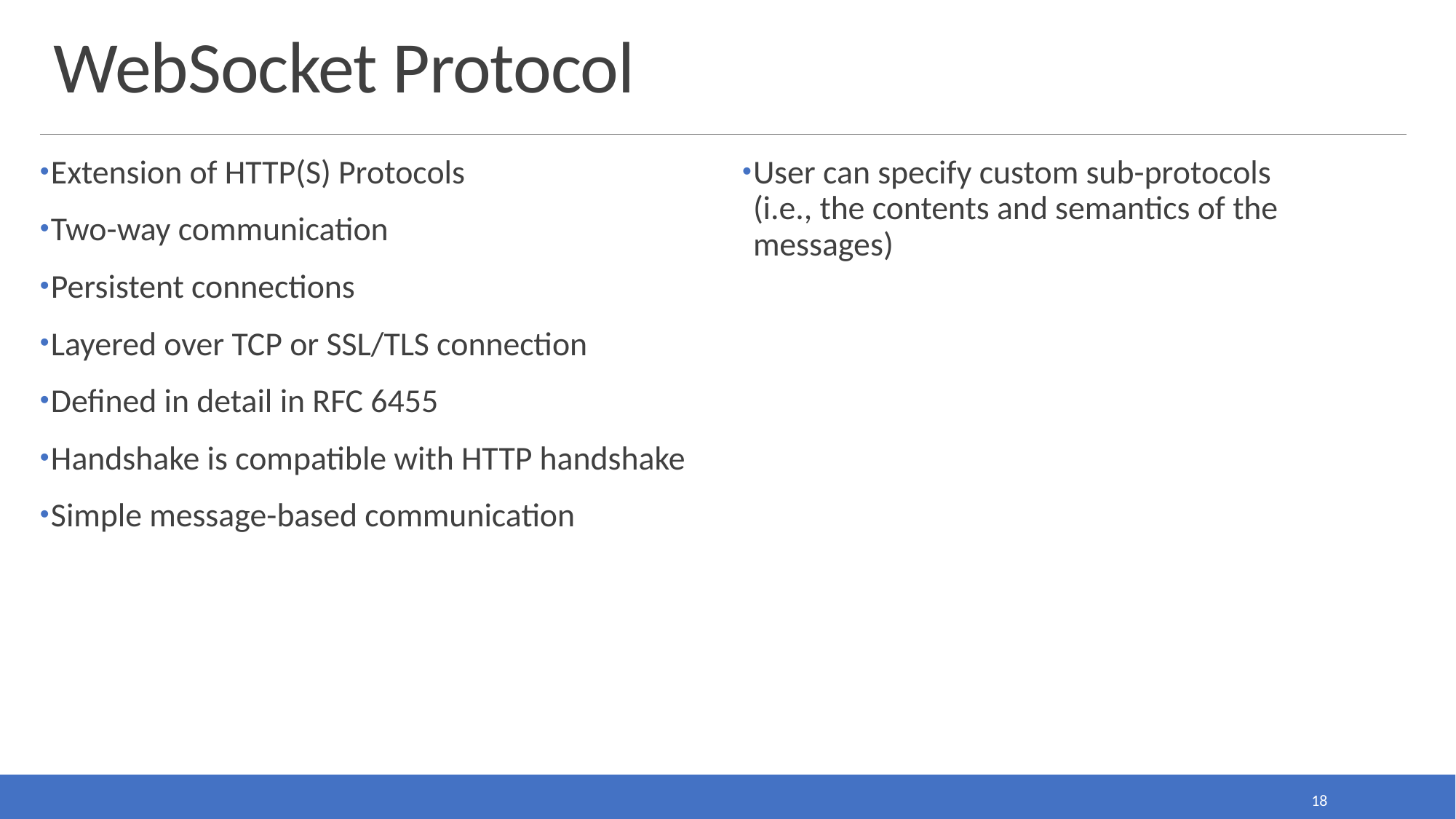

# WebSocket Protocol
Extension of HTTP(S) Protocols
Two-way communication
Persistent connections
Layered over TCP or SSL/TLS connection
Defined in detail in RFC 6455
Handshake is compatible with HTTP handshake
Simple message-based communication

User can specify custom sub-protocols
(i.e., the contents and semantics of the messages)

18